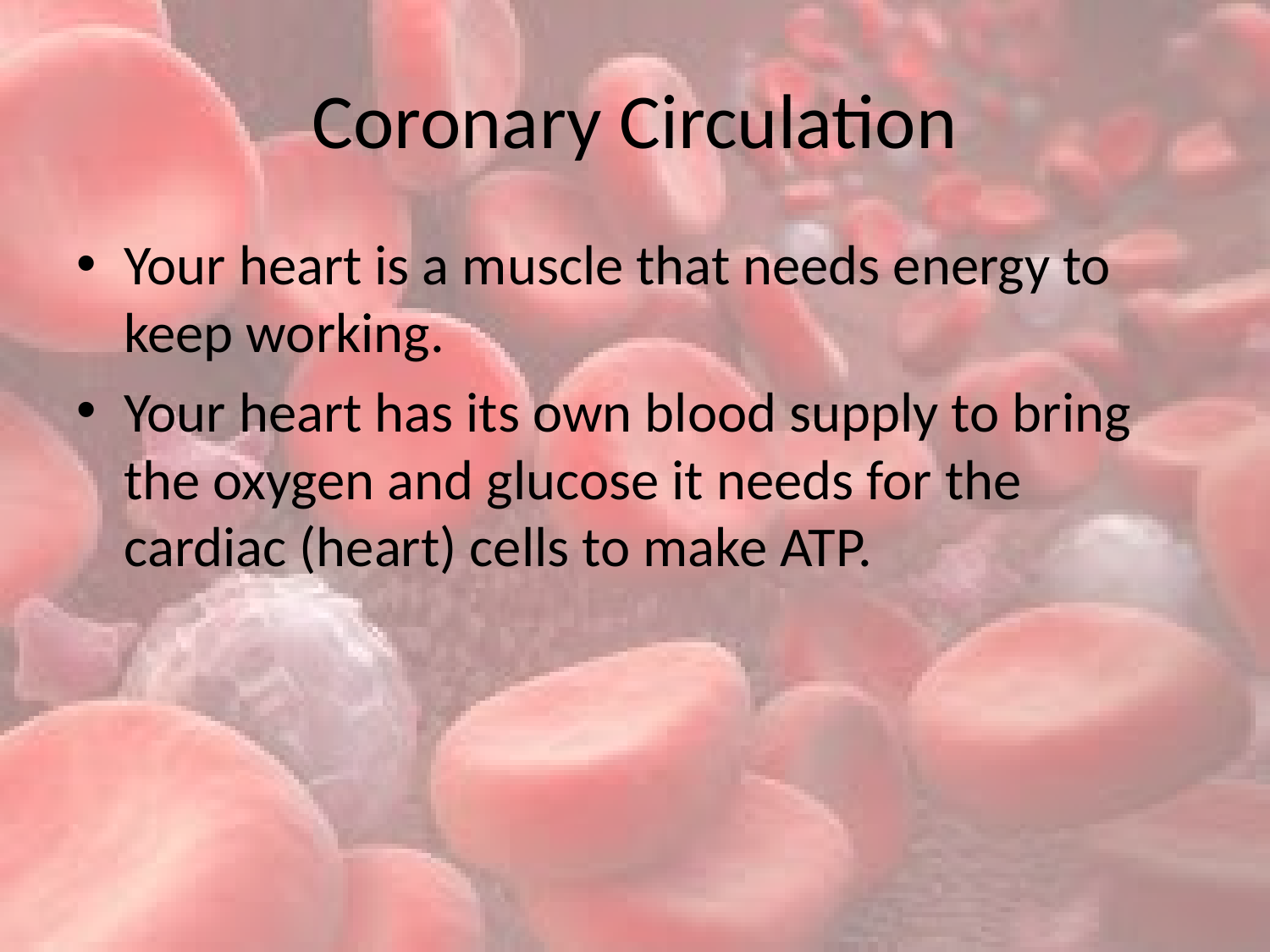

# Coronary Circulation
Your heart is a muscle that needs energy to keep working.
Your heart has its own blood supply to bring the oxygen and glucose it needs for the cardiac (heart) cells to make ATP.